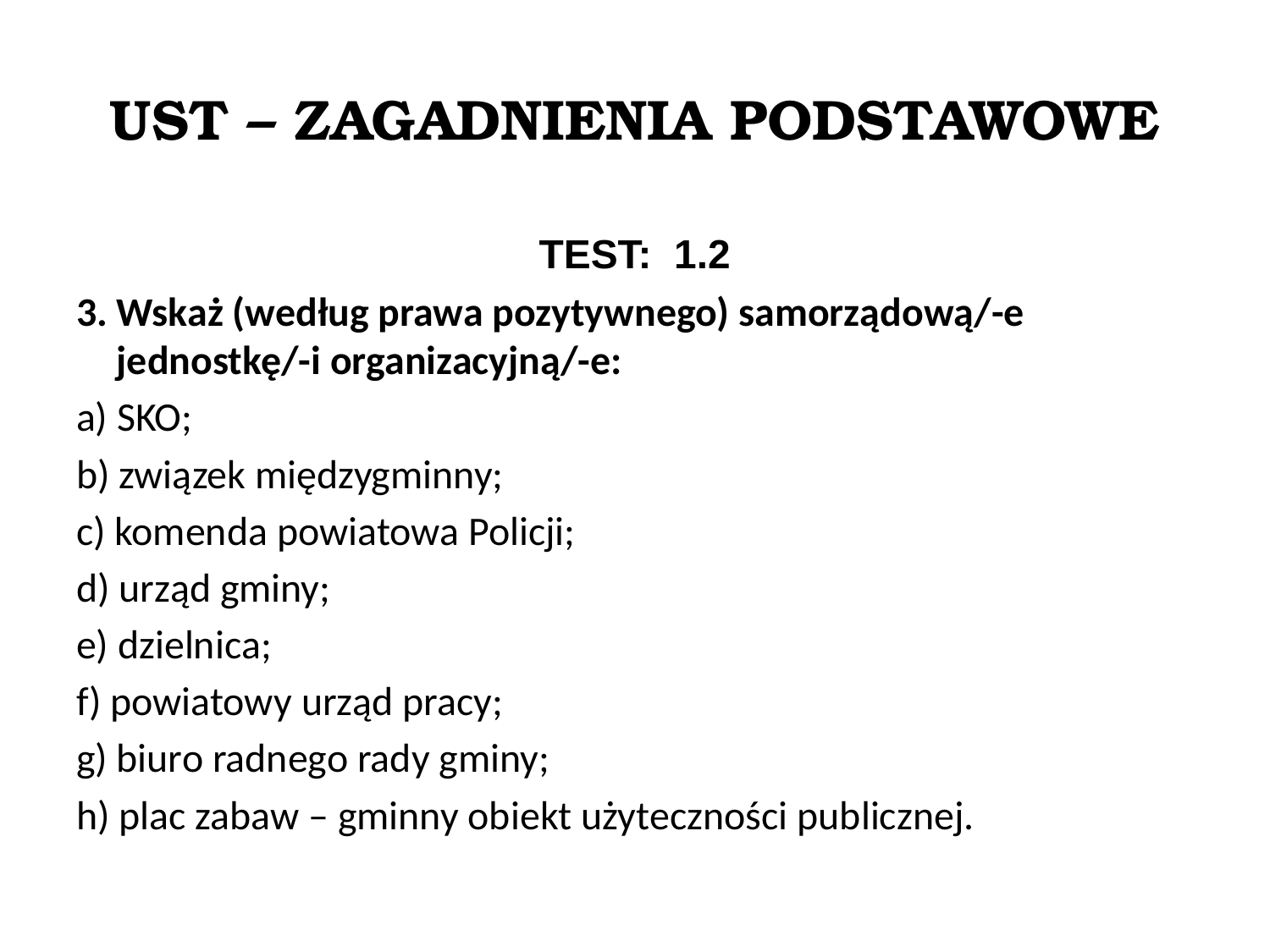

# UST – ZAGADNIENIA PODSTAWOWE
TEST:  1.2
3. Wskaż (według prawa pozytywnego) samorządową/-e jednostkę/-i organizacyjną/-e:
a) SKO;
b) związek międzygminny;
c) komenda powiatowa Policji;
d) urząd gminy;
e) dzielnica;
f) powiatowy urząd pracy;
g) biuro radnego rady gminy;
h) plac zabaw – gminny obiekt użyteczności publicznej.